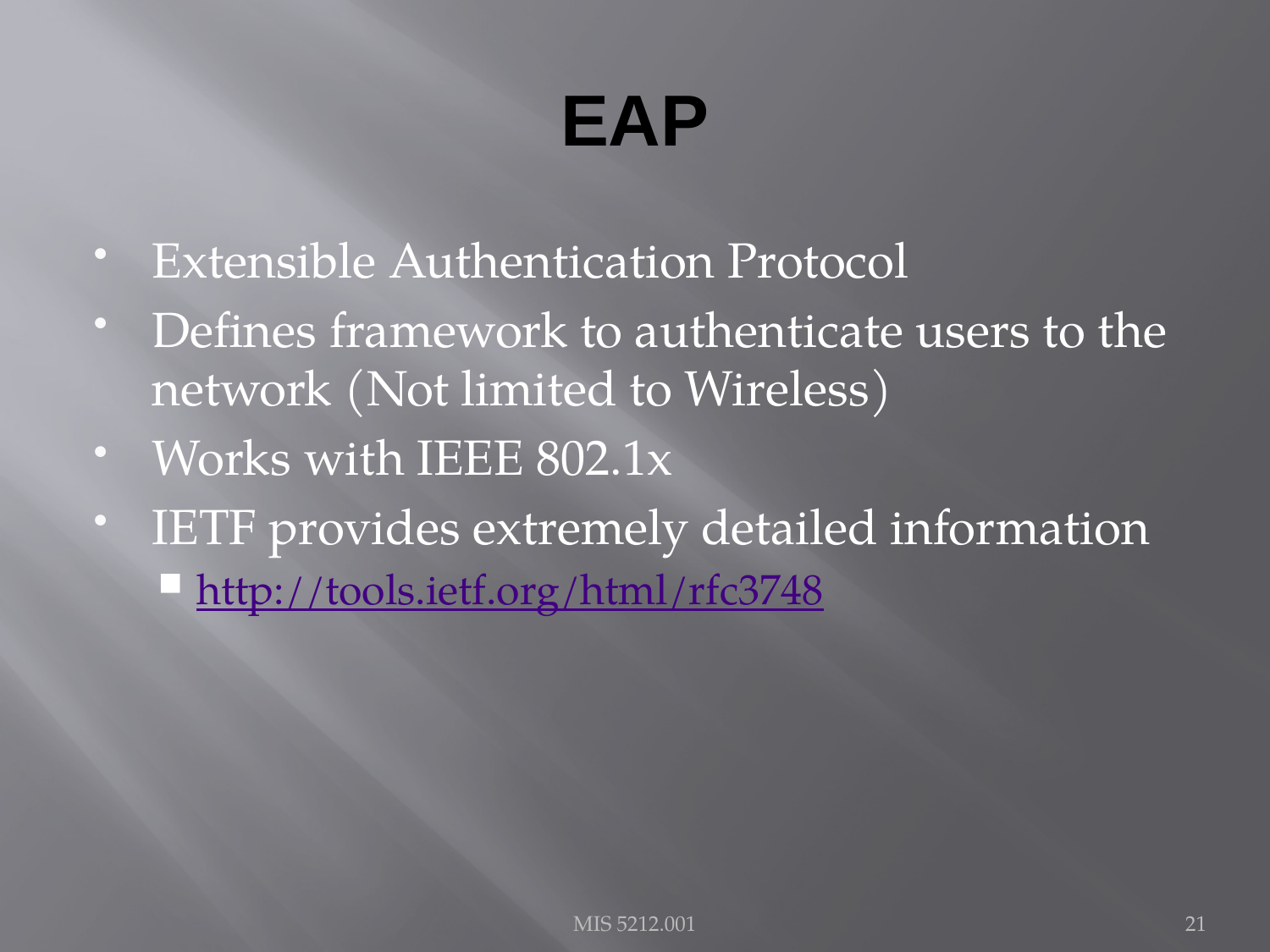

# EAP
Extensible Authentication Protocol
Defines framework to authenticate users to the network (Not limited to Wireless)
Works with IEEE 802.1x
IETF provides extremely detailed information
http://tools.ietf.org/html/rfc3748

MIS 5212.001
21